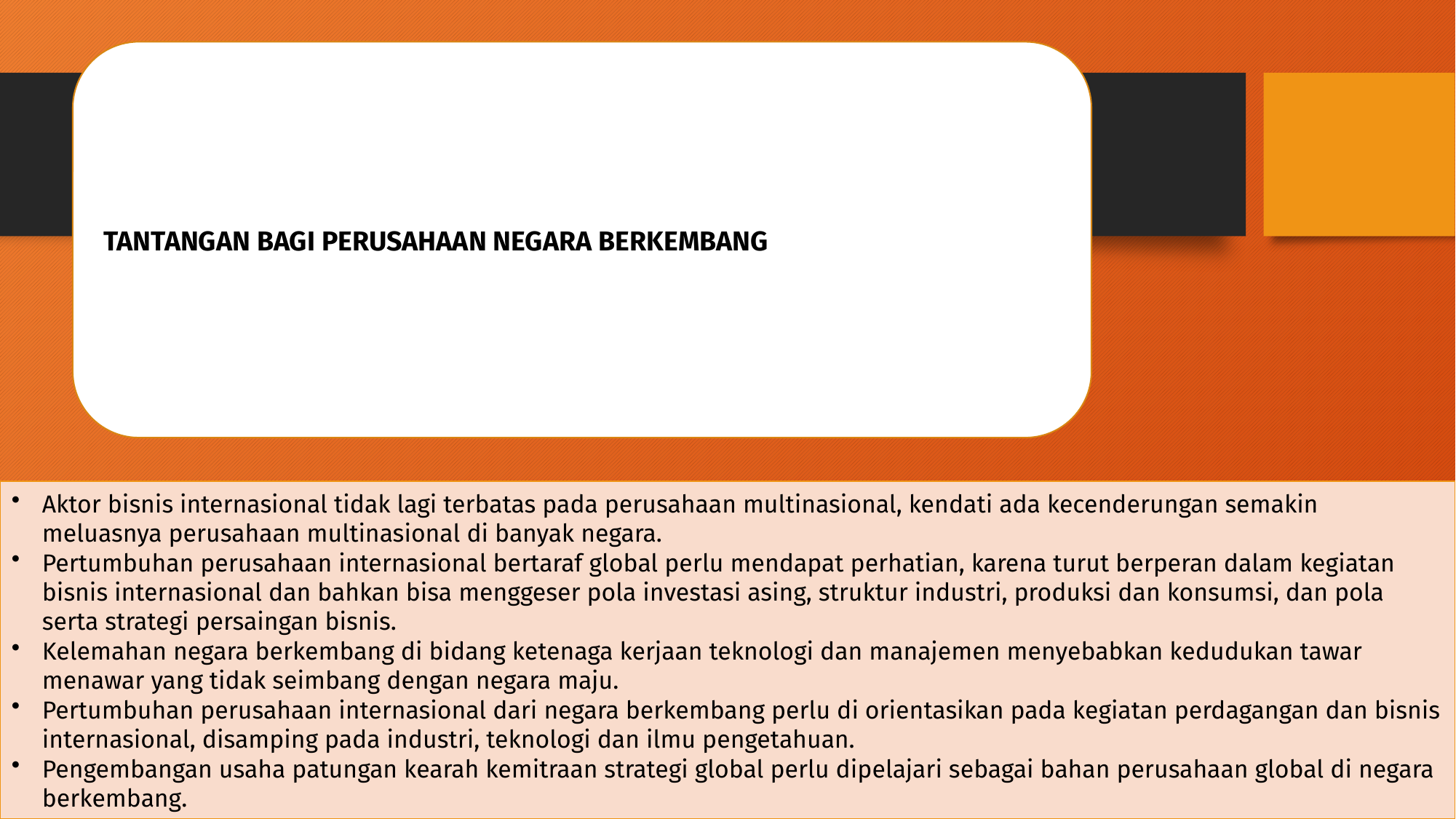

TANTANGAN BAGI PERUSAHAAN NEGARA BERKEMBANG
Aktor bisnis internasional tidak lagi terbatas pada perusahaan multinasional, kendati ada kecenderungan semakin meluasnya perusahaan multinasional di banyak negara.
Kelemahan negara berkembang di bidang ketenaga kerjaan teknologi dan manajemen menyebabkan kedudukan tawar menawar yang tidak seimbang dengan negara maju.
Pertumbuhan perusahaan internasional bertaraf global perlu mendapat perhatian, karena turut berperan dalam kegiatan bisnis internasional dan bahkan bisa menggeser pola investasi asing, struktur industri, produksi dan konsumsi, dan pola serta strategi persaingan bisnis.
Pertumbuhan perusahaan internasional dari negara berkembang perlu di orientasikan pada kegiatan perdagangan dan bisnis internasional, disamping pada industri, teknologi dan ilmu pengetahuan.
Pengembangan usaha patungan kearah kemitraan strategi global perlu dipelajari sebagai bahan perusahaan global di negara berkembang.